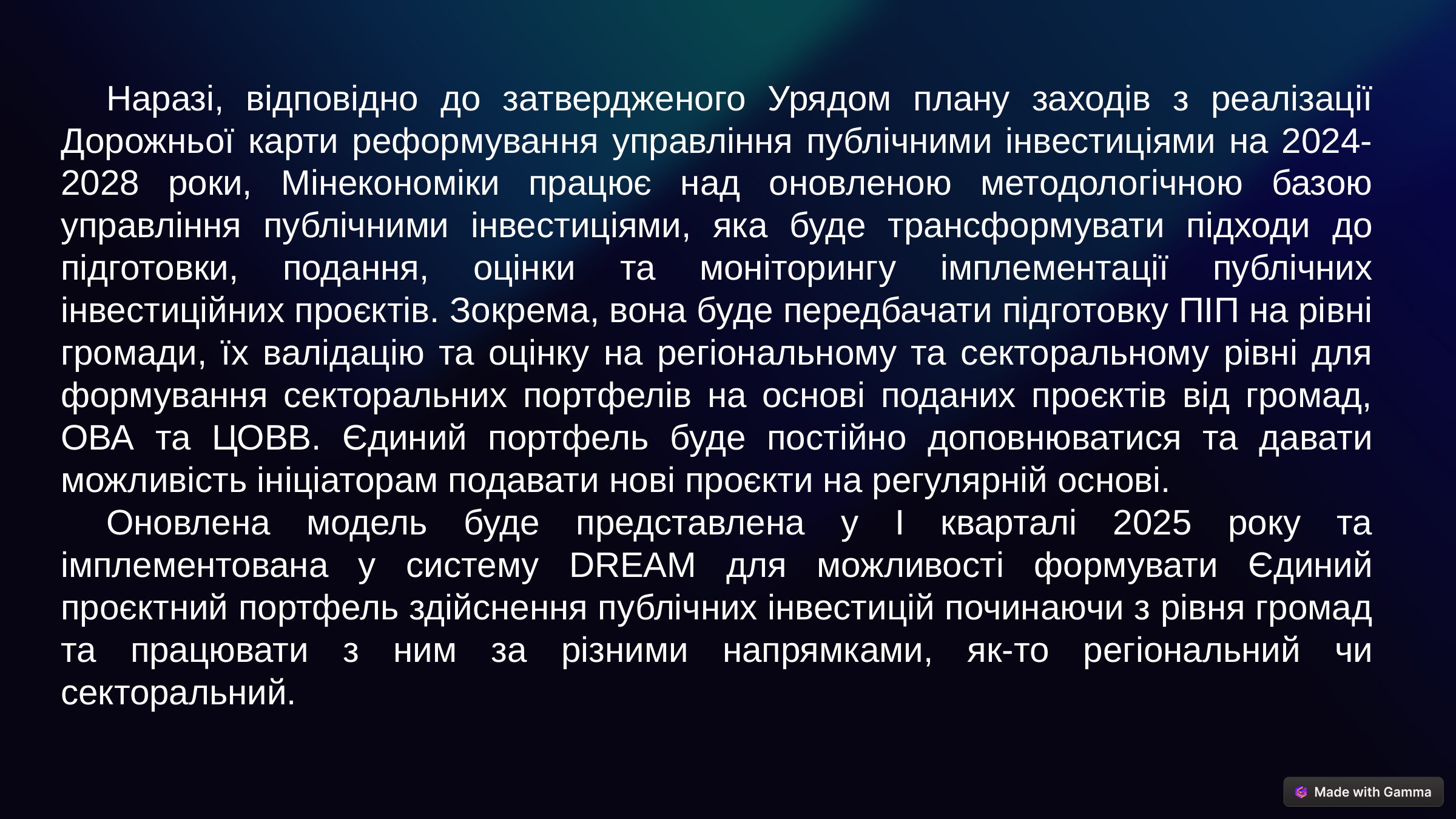

Наразі, відповідно до затвердженого Урядом плану заходів з реалізації Дорожньої карти реформування управління публічними інвестиціями на 2024-2028 роки, Мінекономіки працює над оновленою методологічною базою управління публічними інвестиціями, яка буде трансформувати підходи до підготовки, подання, оцінки та моніторингу імплементації публічних інвестиційних проєктів. Зокрема, вона буде передбачати підготовку ПІП на рівні громади, їх валідацію та оцінку на регіональному та секторальному рівні для формування секторальних портфелів на основі поданих проєктів від громад, ОВА та ЦОВВ. Єдиний портфель буде постійно доповнюватися та давати можливість ініціаторам подавати нові проєкти на регулярній основі.
Оновлена модель буде представлена у І кварталі 2025 року та імплементована у систему DREAM для можливості формувати Єдиний проєктний портфель здійснення публічних інвестицій починаючи з рівня громад та працювати з ним за різними напрямками, як-то регіональний чи секторальний.